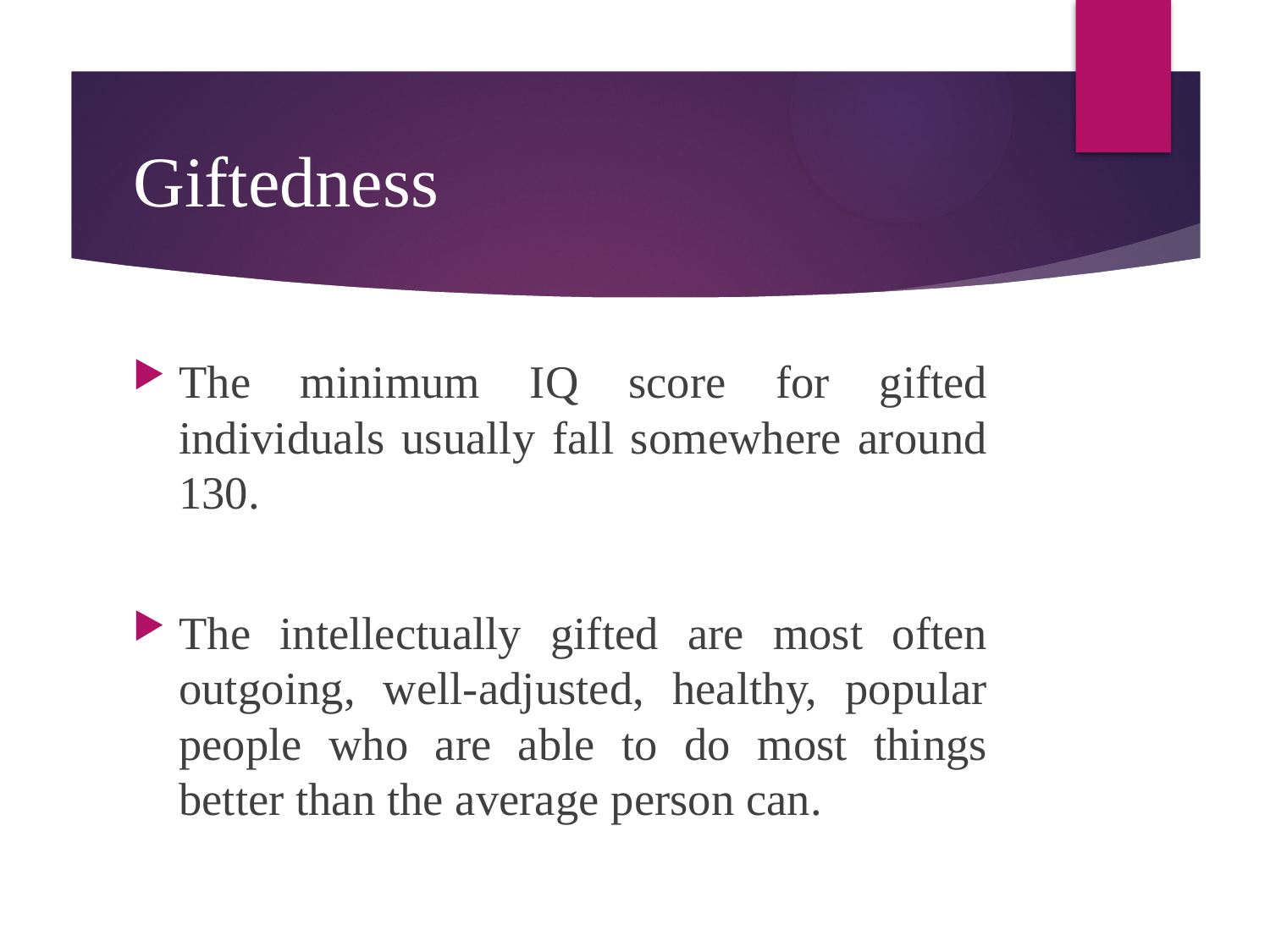

# Giftedness
The minimum IQ score for gifted individuals usually fall somewhere around 130.

The intellectually gifted are most often outgoing, well-adjusted, healthy, popular people who are able to do most things better than the average person can.